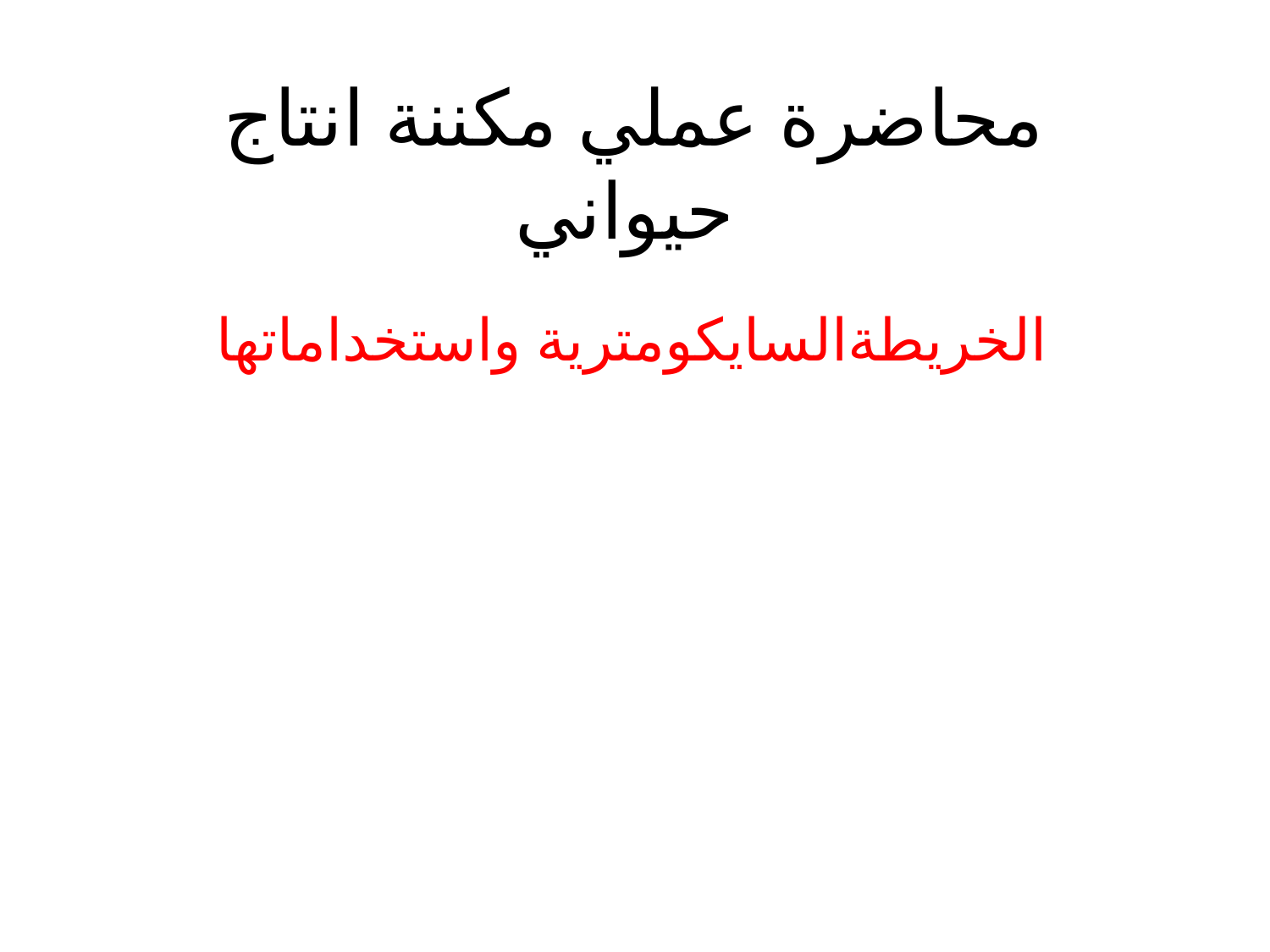

# محاضرة عملي مكننة انتاج حيواني
الخريطةالسايكومترية واستخداماتها